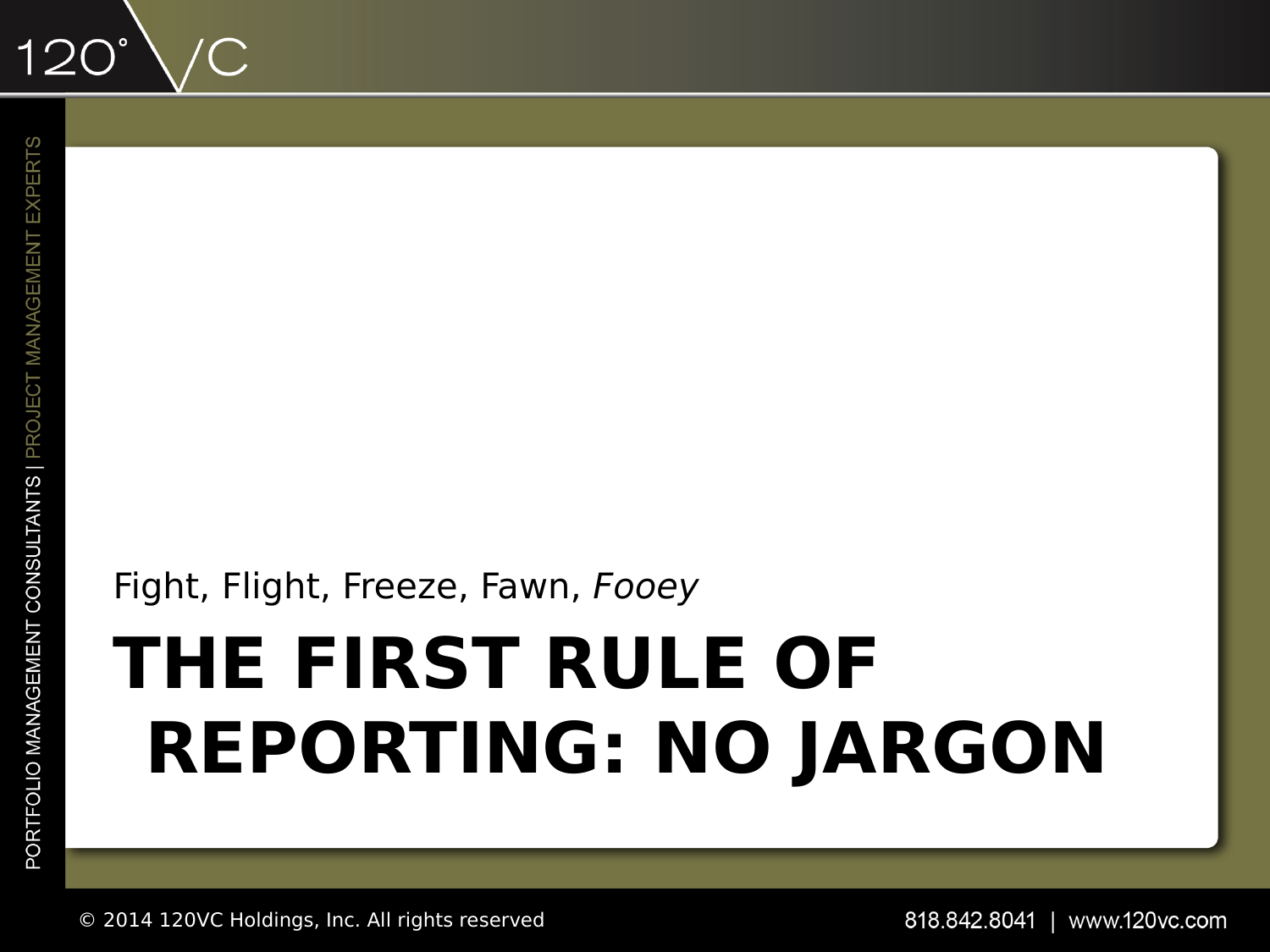

Fight, Flight, Freeze, Fawn, Fooey
# The First Rule of Reporting: No Jargon
© 2014 120VC Holdings, Inc. All rights reserved